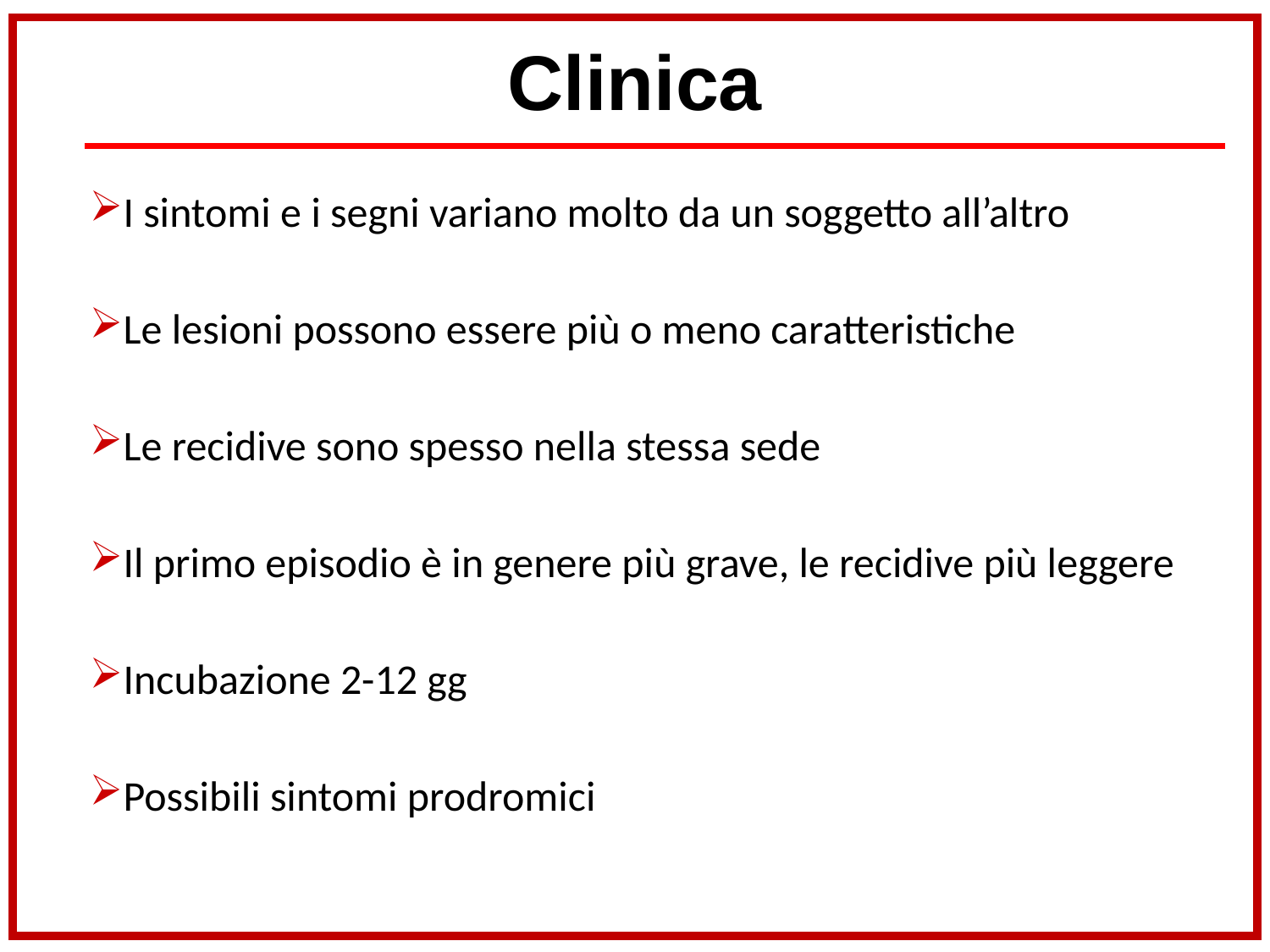

# Clinica
I sintomi e i segni variano molto da un soggetto all’altro

Le lesioni possono essere più o meno caratteristiche

Le recidive sono spesso nella stessa sede

Il primo episodio è in genere più grave, le recidive più leggere

Incubazione 2-12 gg

Possibili sintomi prodromici